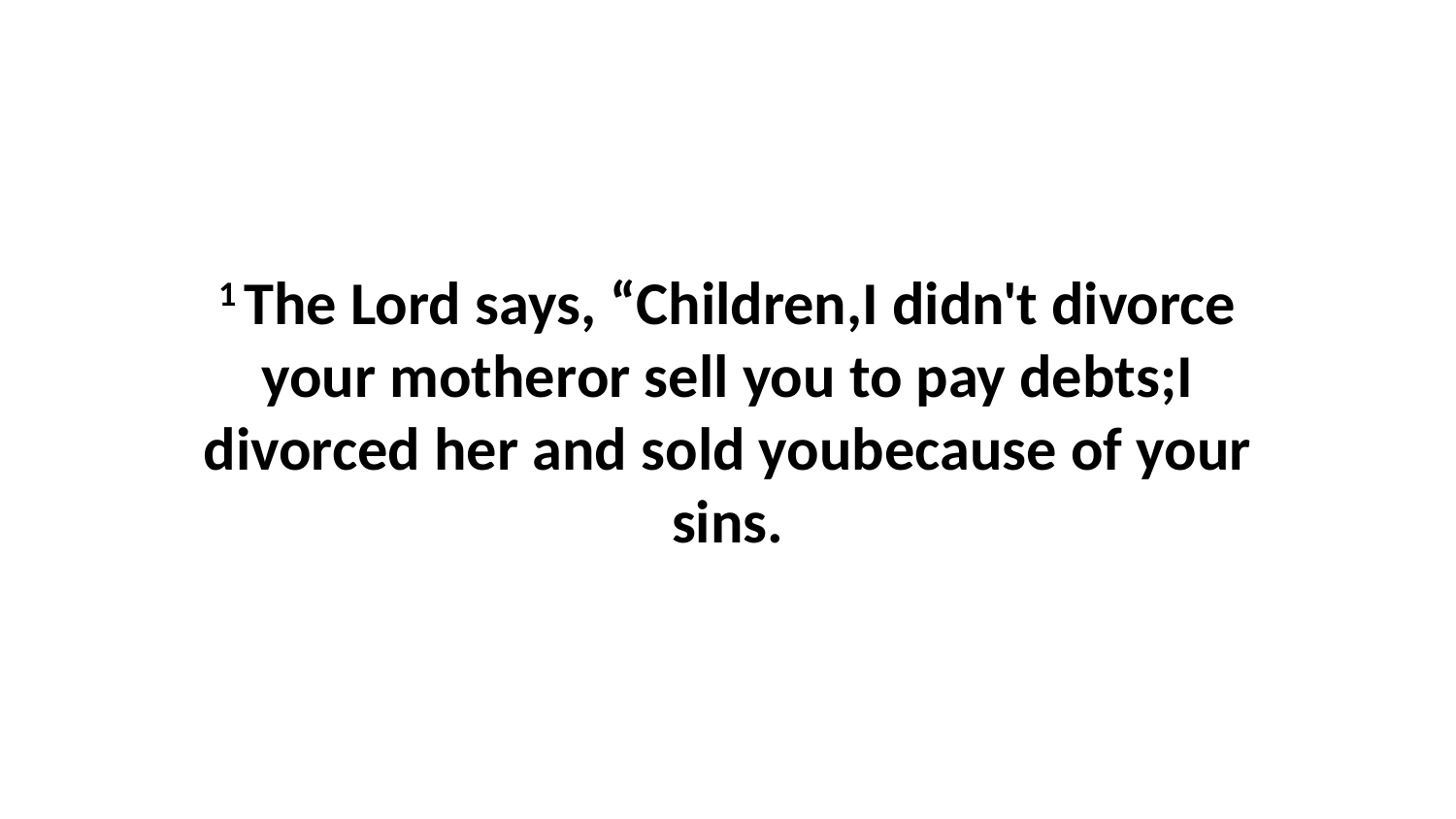

1 The Lord says, “Children,I didn't divorce your motheror sell you to pay debts;I divorced her and sold youbecause of your sins.